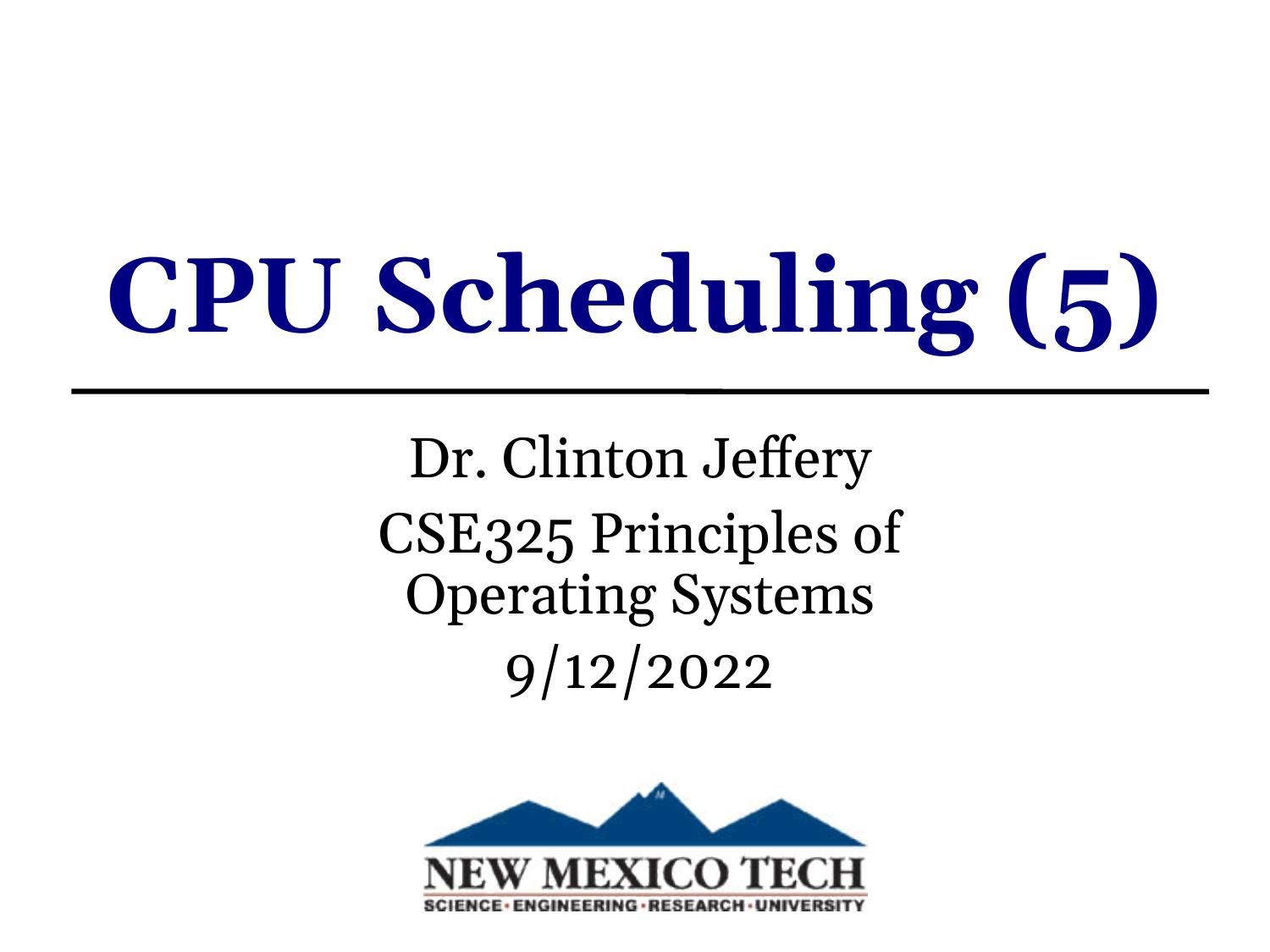

CPU Scheduling (5)
Dr. Clinton Jeffery
CSE325 Principles of
Operating Systems
9/12/2022